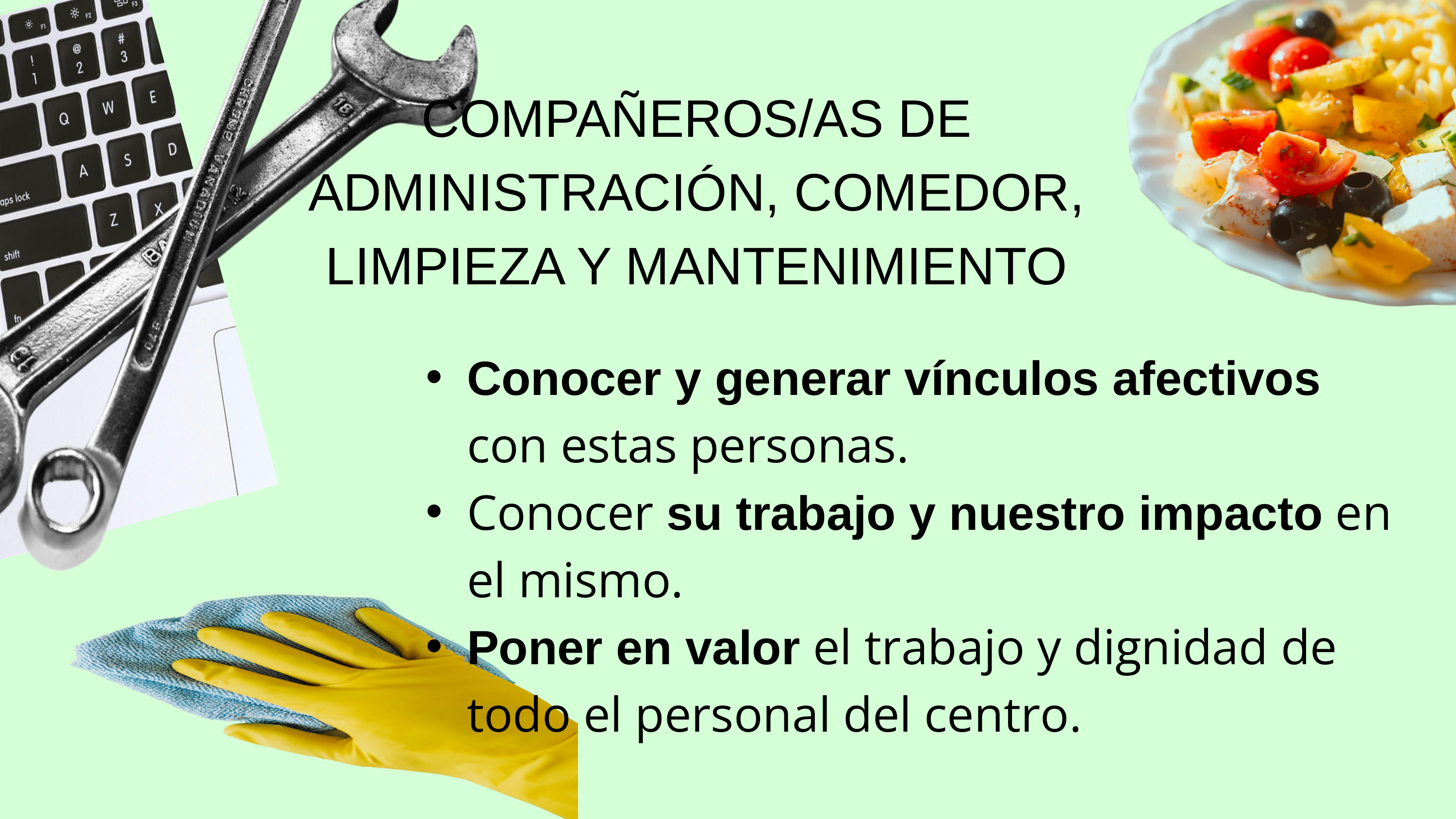

COMPAÑEROS/AS DE ADMINISTRACIÓN, COMEDOR, LIMPIEZA Y MANTENIMIENTO

Conocer y generar vínculos afectivos con estas personas.
Conocer su trabajo y nuestro impacto en el mismo.
Poner en valor el trabajo y dignidad de todo el personal del centro.